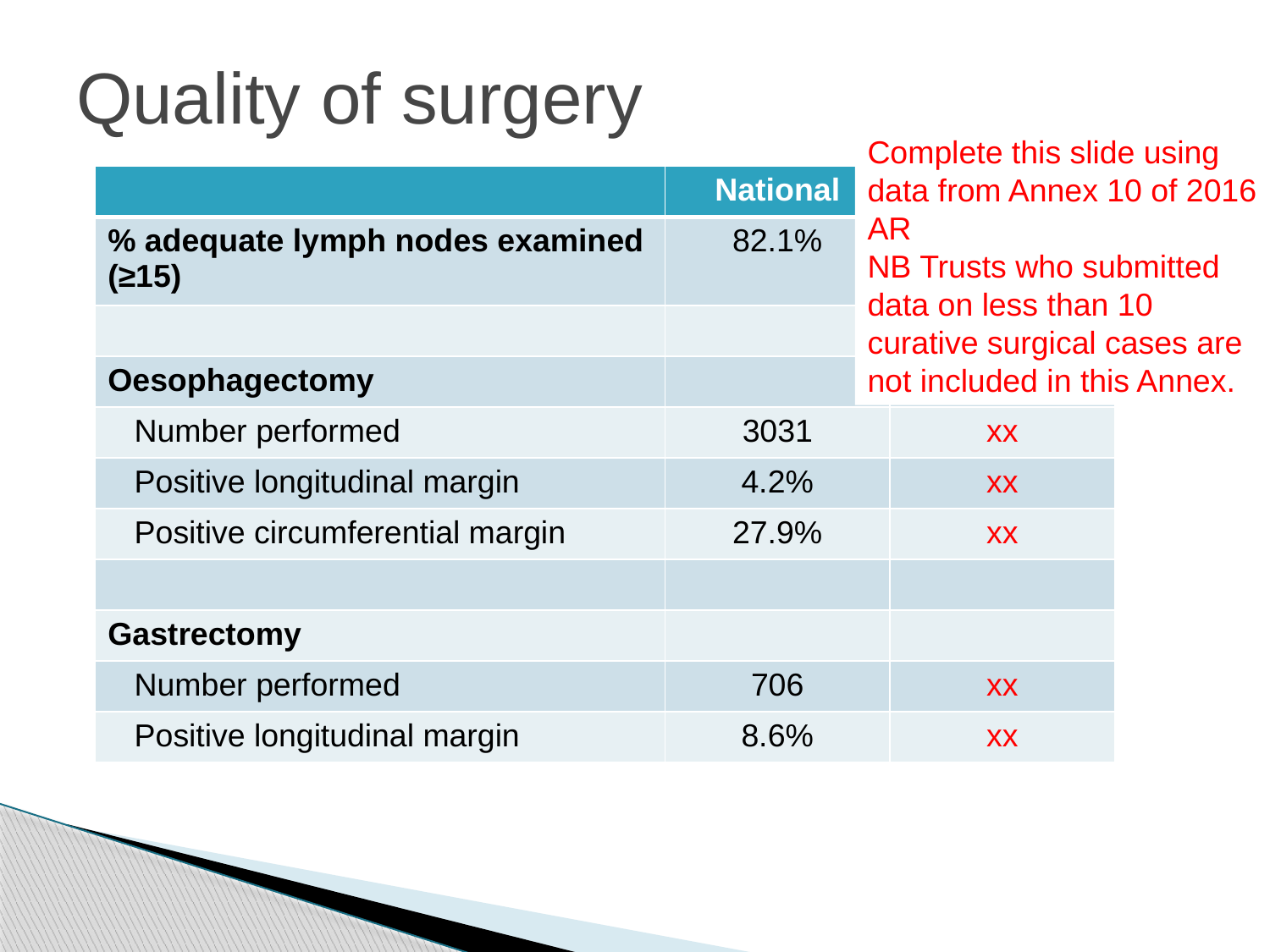

# Quality of surgery
Complete this slide using data from Annex 10 of 2016 AR
NB Trusts who submitted data on less than 10 curative surgical cases are not included in this Annex.
|  | National | Local Trust |
| --- | --- | --- |
| % adequate lymph nodes examined (≥15) | 82.1% | xx |
|  |  |  |
| Oesophagectomy |  |  |
| Number performed | 3031 | xx |
| Positive longitudinal margin | 4.2% | xx |
| Positive circumferential margin | 27.9% | xx |
|  |  |  |
| Gastrectomy |  |  |
| Number performed | 706 | xx |
| Positive longitudinal margin | 8.6% | xx |